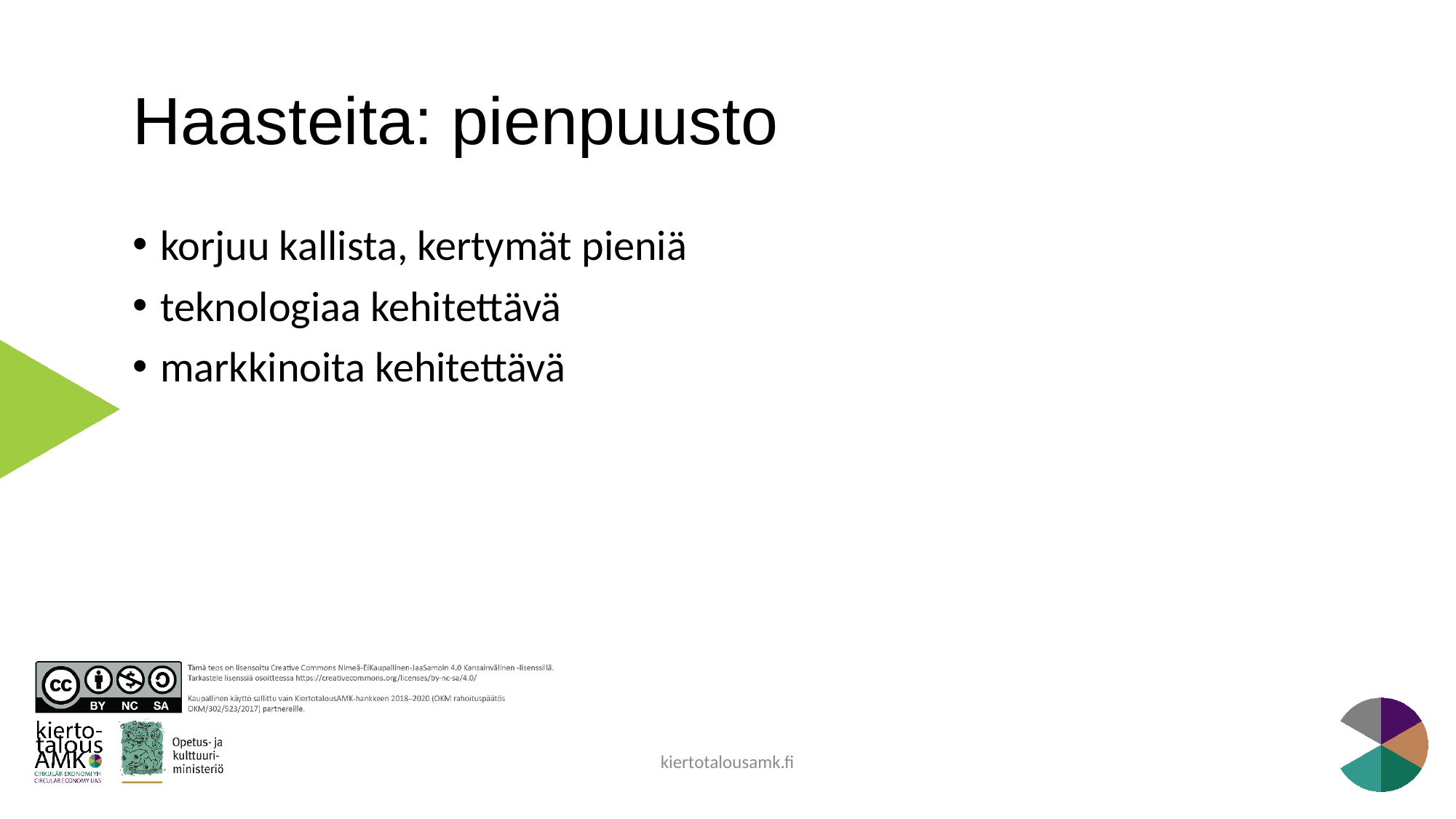

# Haasteita: pienpuusto
korjuu kallista, kertymät pieniä
teknologiaa kehitettävä
markkinoita kehitettävä
kiertotalousamk.fi